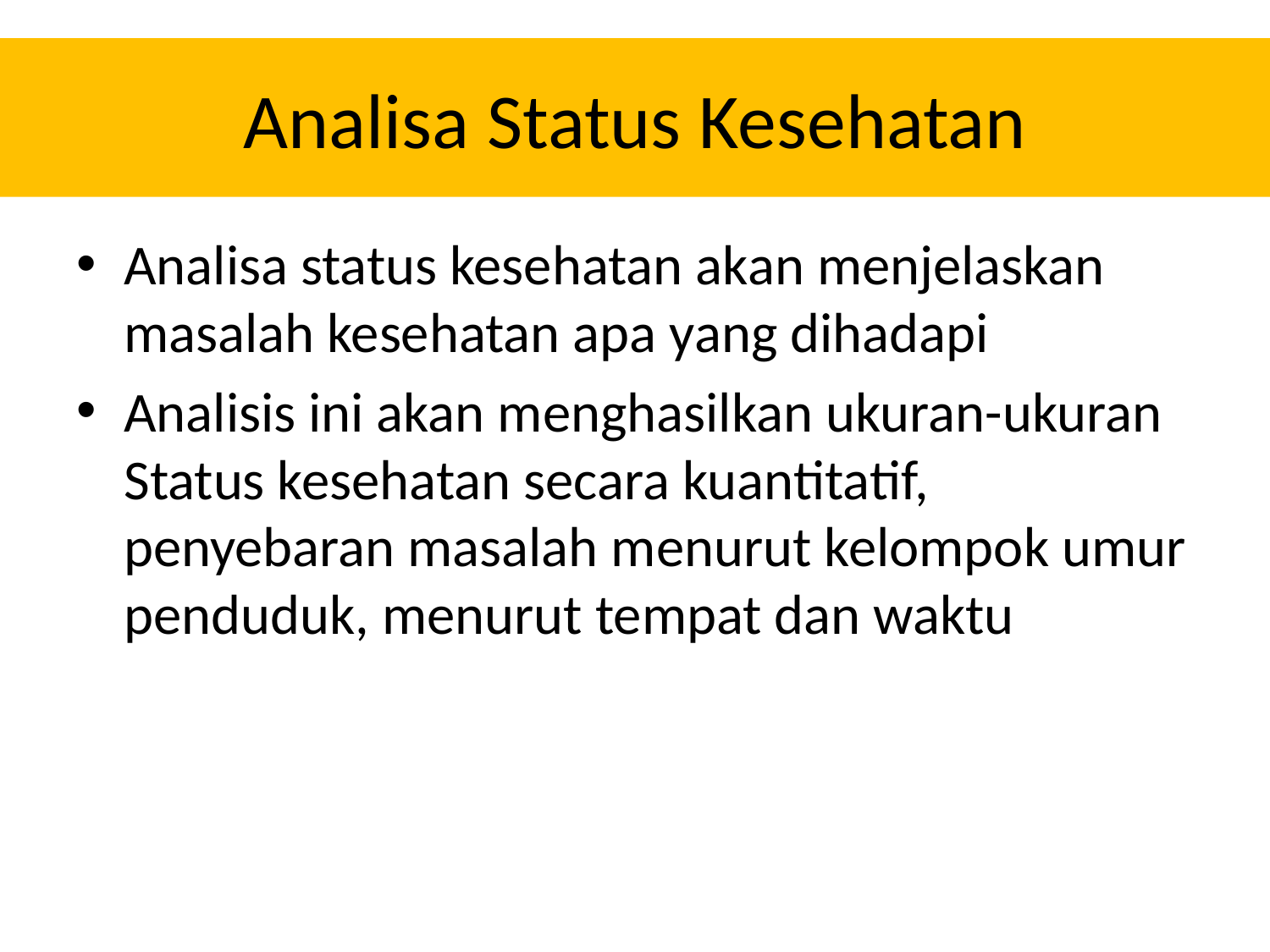

# Analisa Status Kesehatan
Analisa status kesehatan akan menjelaskan masalah kesehatan apa yang dihadapi
Analisis ini akan menghasilkan ukuran-ukuran Status kesehatan secara kuantitatif, penyebaran masalah menurut kelompok umur penduduk, menurut tempat dan waktu